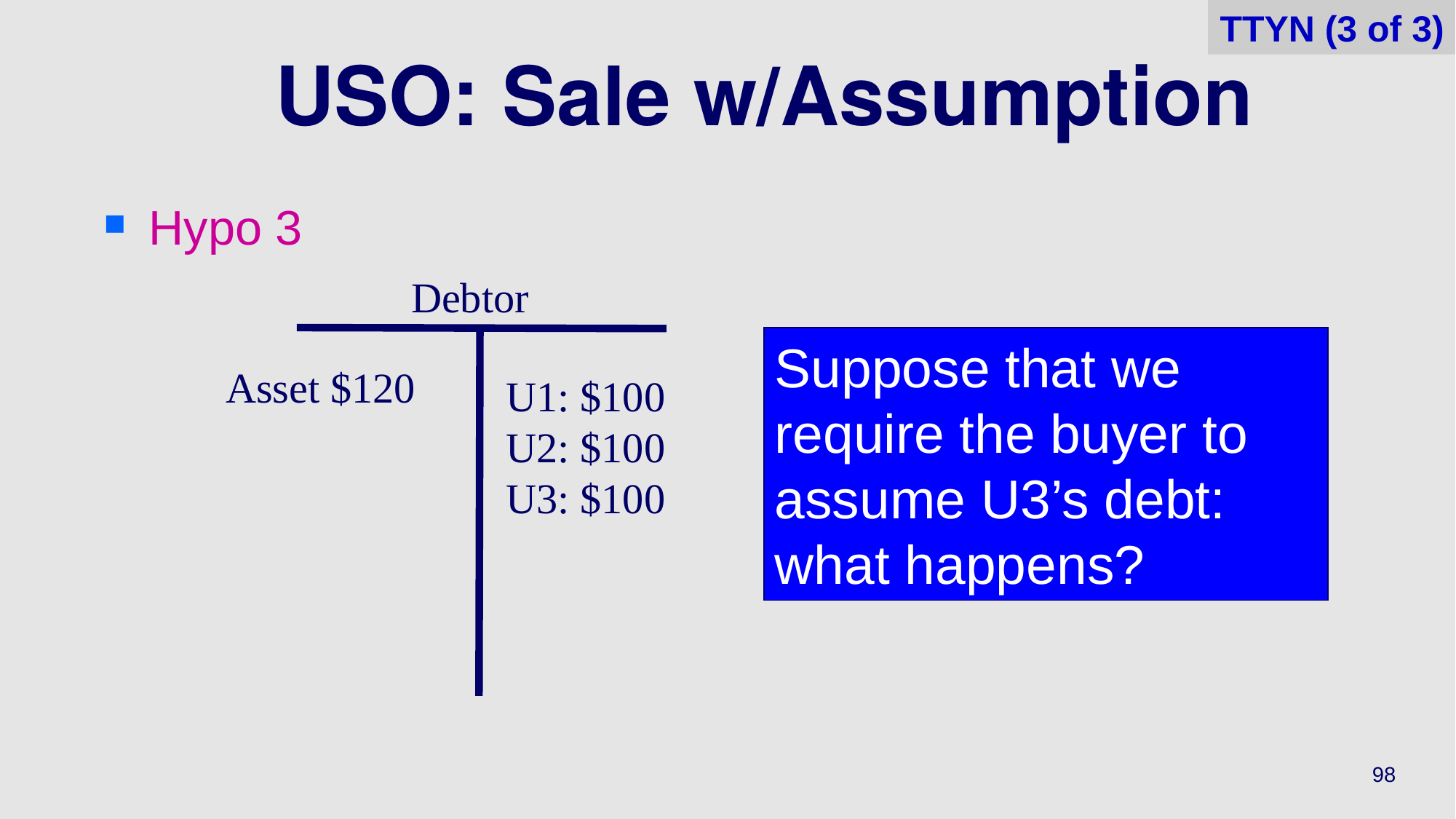

TTYN (3 of 3)
# USO: Sale w/Assumption
Hypo 3
Debtor

Suppose that we require the buyer to assume U3’s debt: what happens?
Asset $120
U1: $100
U2: $100
U3: $100
98